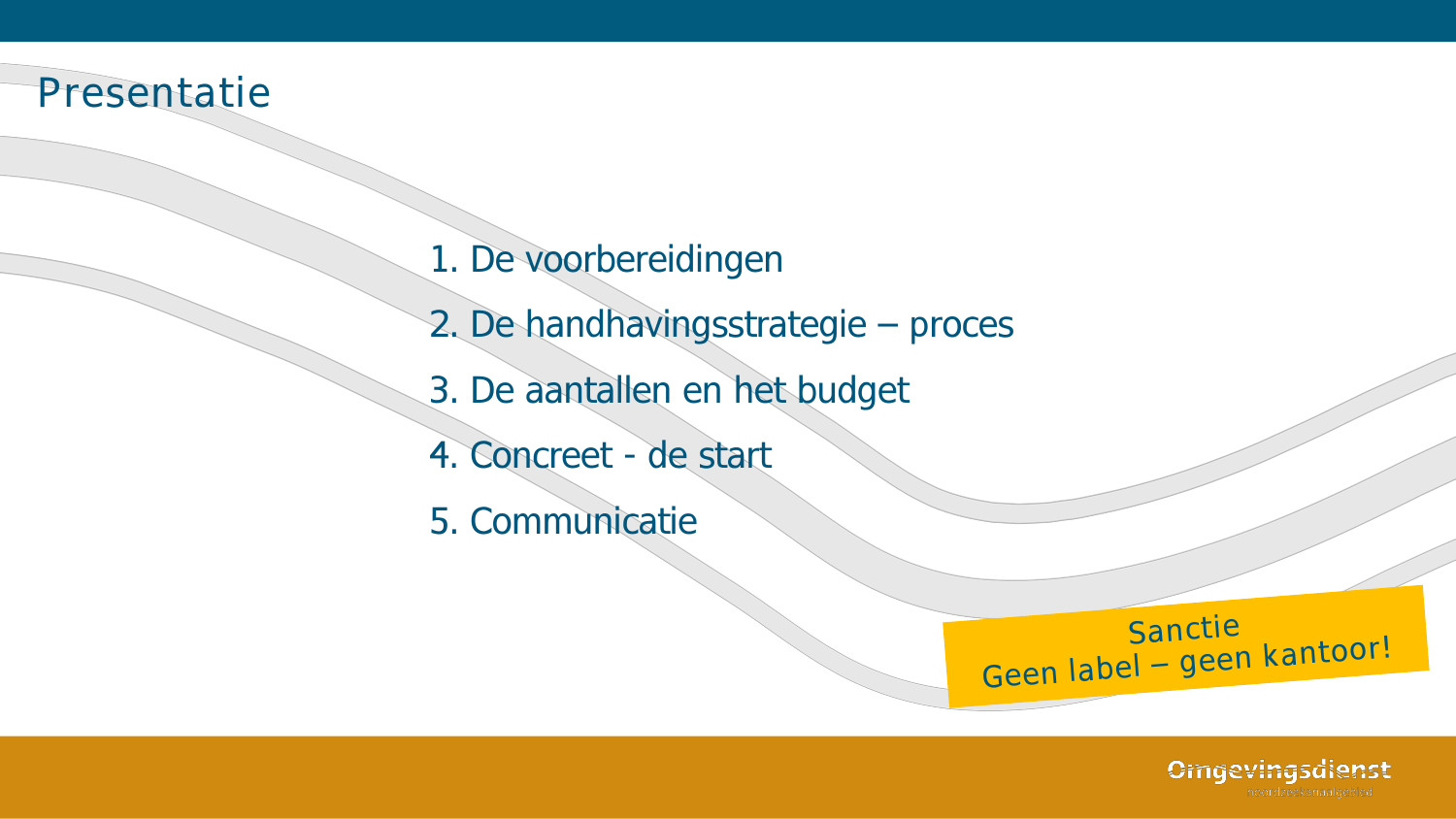

# Presentatie
De voorbereidingen
De handhavingsstrategie – proces
De aantallen en het budget
Concreet - de start
Communicatie

Sanctie
Geen label – geen kantoor!